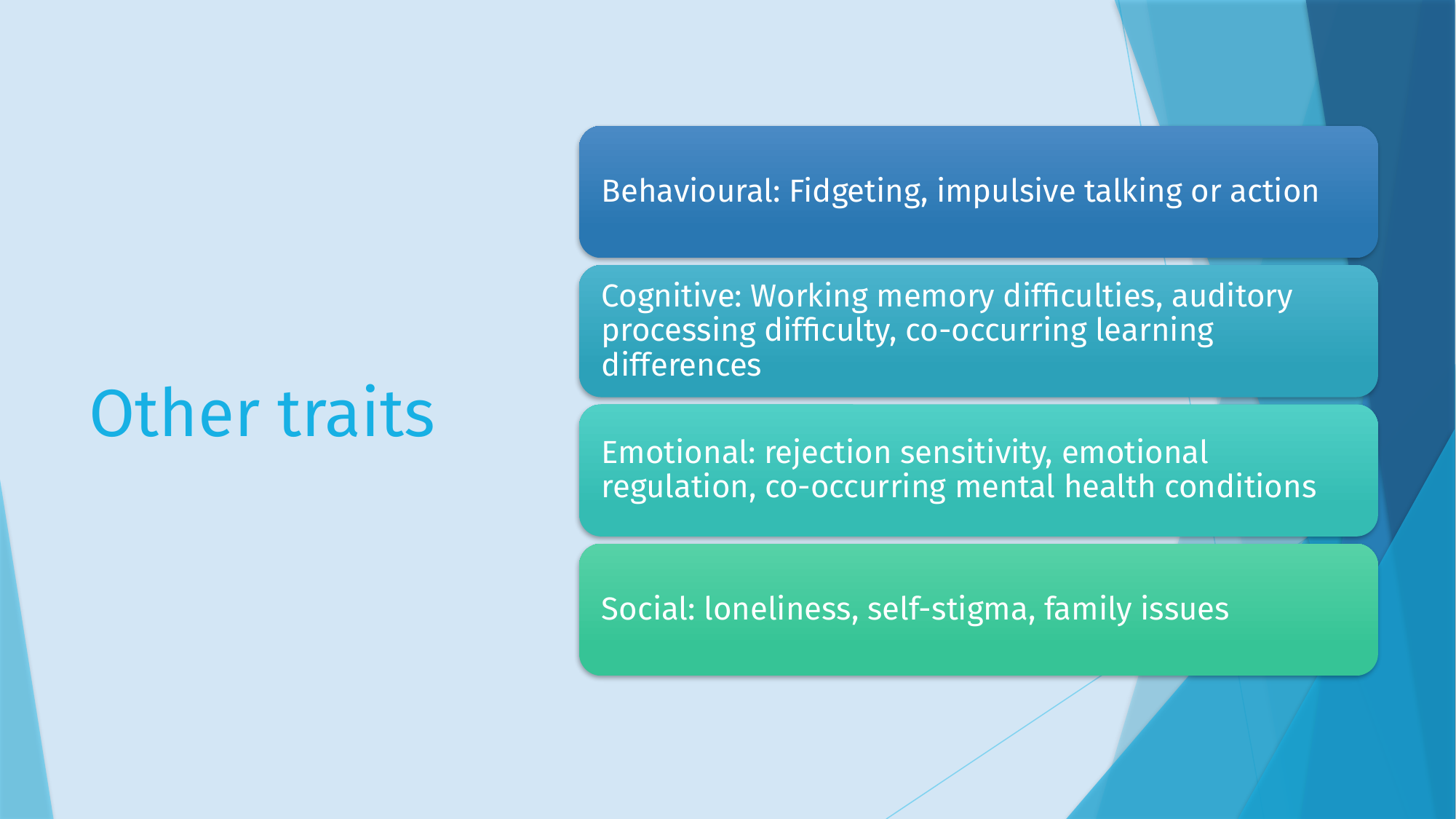

Behavioural: Fidgeting, impulsive talking or action
Cognitive: Working memory difficulties, auditory processing difficulty, co-occurring learning differences
Emotional: rejection sensitivity, emotional regulation, co-occurring mental health conditions
Social: loneliness, self-stigma, family issues
# Other traits